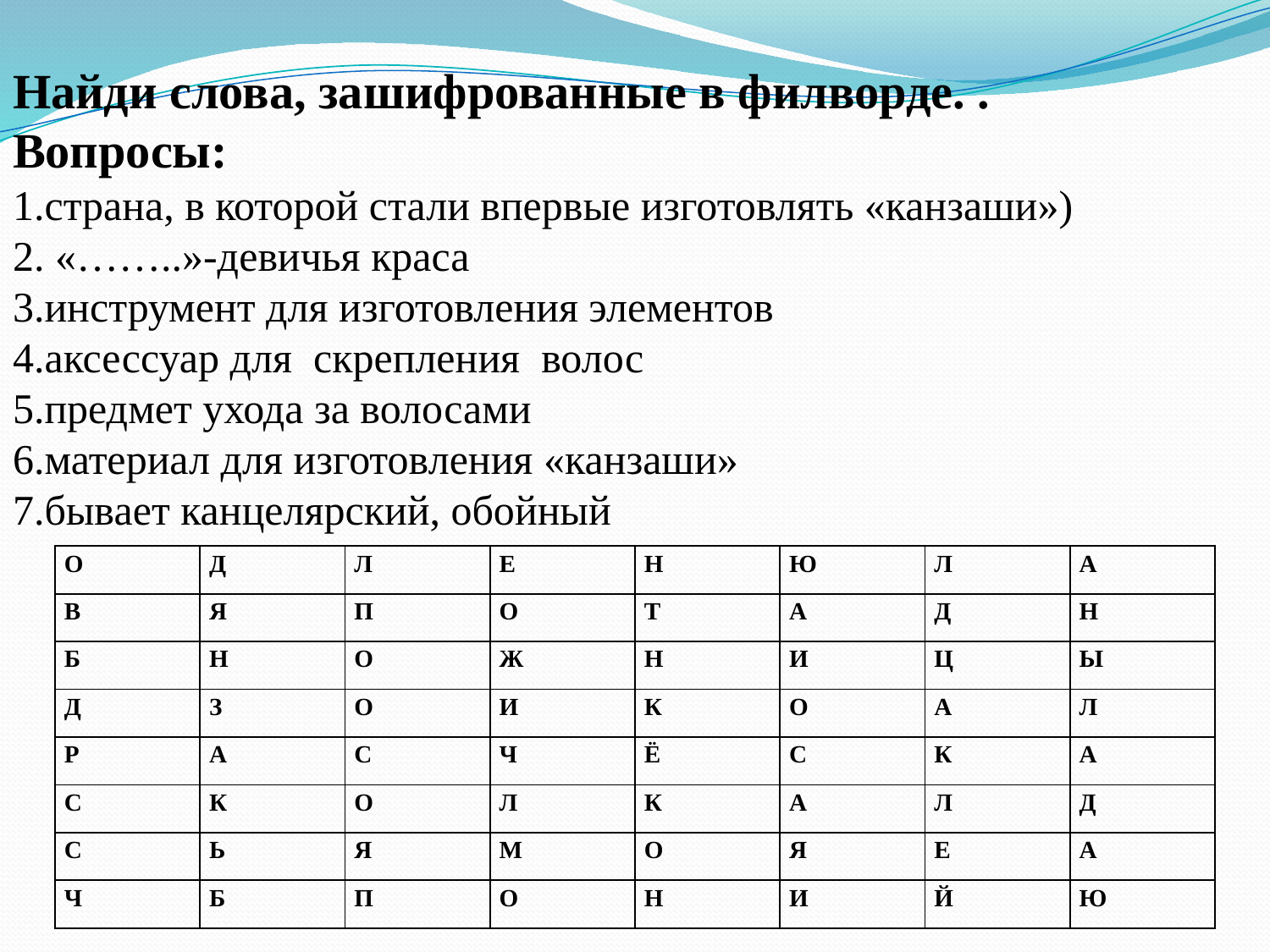

Найди слова, зашифрованные в филворде. .
Вопросы:
1.страна, в которой стали впервые изготовлять «канзаши»)
2. «……..»-девичья краса
3.инструмент для изготовления элементов
4.аксессуар для  скрепления  волос
5.предмет ухода за волосами
6.материал для изготовления «канзаши»
7.бывает канцелярский, обойный
| О | Д | Л | Е | Н | Ю | Л | А |
| --- | --- | --- | --- | --- | --- | --- | --- |
| В | Я | П | О | Т | А | Д | Н |
| Б | Н | О | Ж | Н | И | Ц | Ы |
| Д | З | О | И | К | О | А | Л |
| Р | А | С | Ч | Ё | С | К | А |
| С | К | О | Л | К | А | Л | Д |
| С | Ь | Я | М | О | Я | Е | А |
| Ч | Б | П | О | Н | И | Й | Ю |